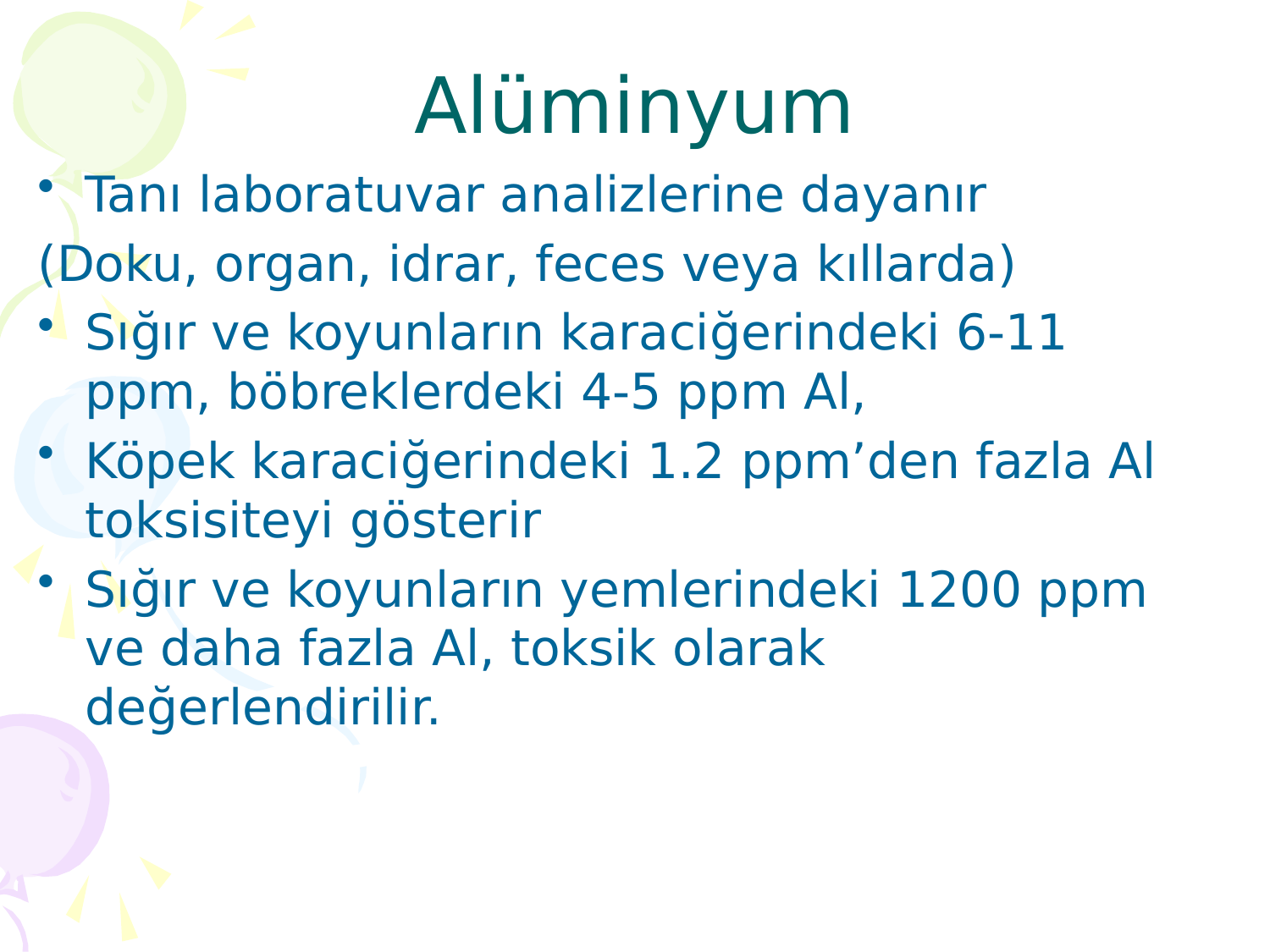

# Alüminyum
Tanı laboratuvar analizlerine dayanır
(Doku, organ, idrar, feces veya kıllarda)
Sığır ve koyunların karaciğerindeki 6-11 ppm, böbreklerdeki 4-5 ppm Al,
Köpek karaciğerindeki 1.2 ppm’den fazla Al toksisiteyi gösterir
Sığır ve koyunların yemlerindeki 1200 ppm ve daha fazla Al, toksik olarak değerlendirilir.